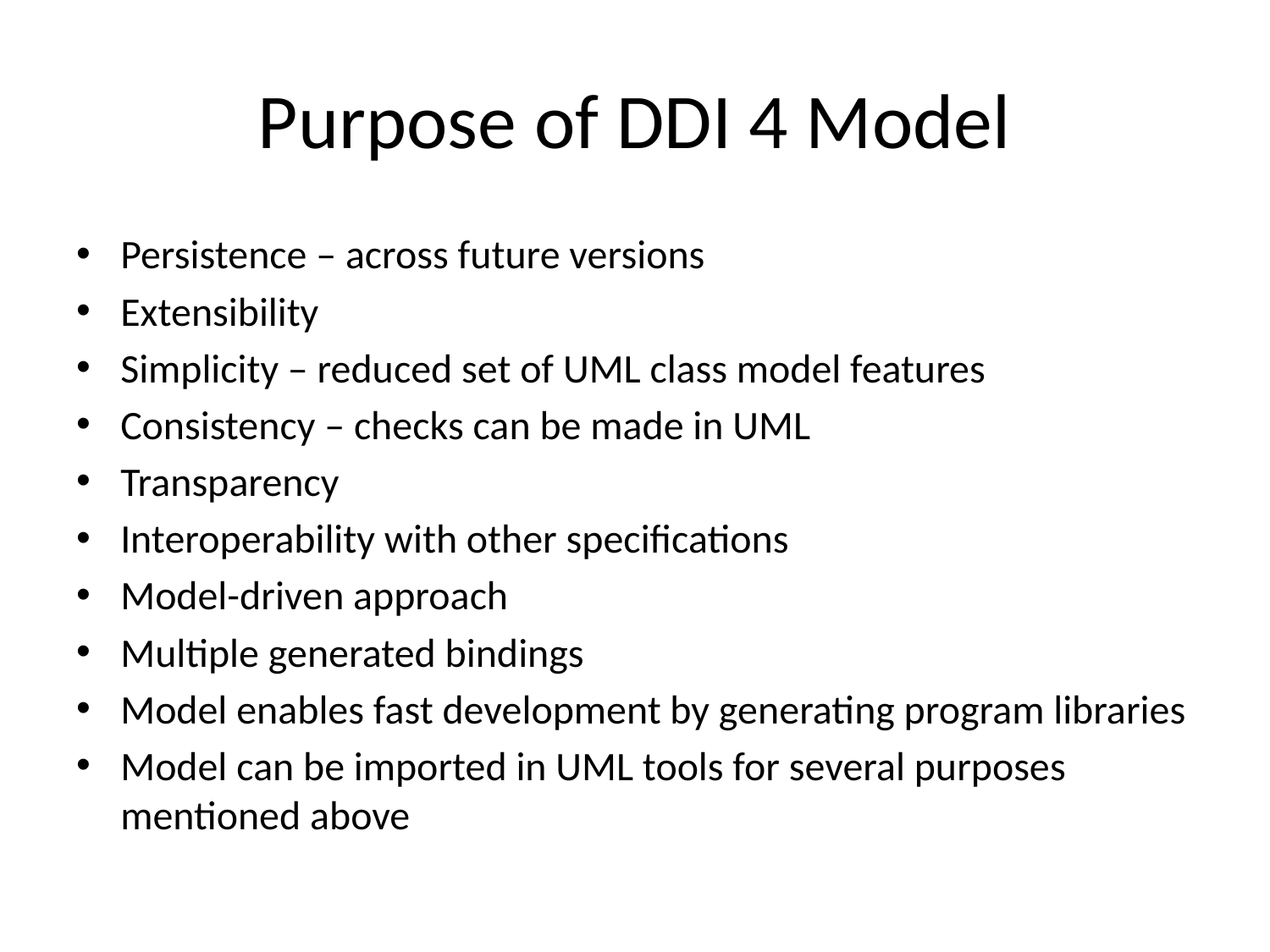

# Purpose of DDI 4 Model
Persistence – across future versions
Extensibility
Simplicity – reduced set of UML class model features
Consistency – checks can be made in UML
Transparency
Interoperability with other specifications
Model-driven approach
Multiple generated bindings
Model enables fast development by generating program libraries
Model can be imported in UML tools for several purposes mentioned above